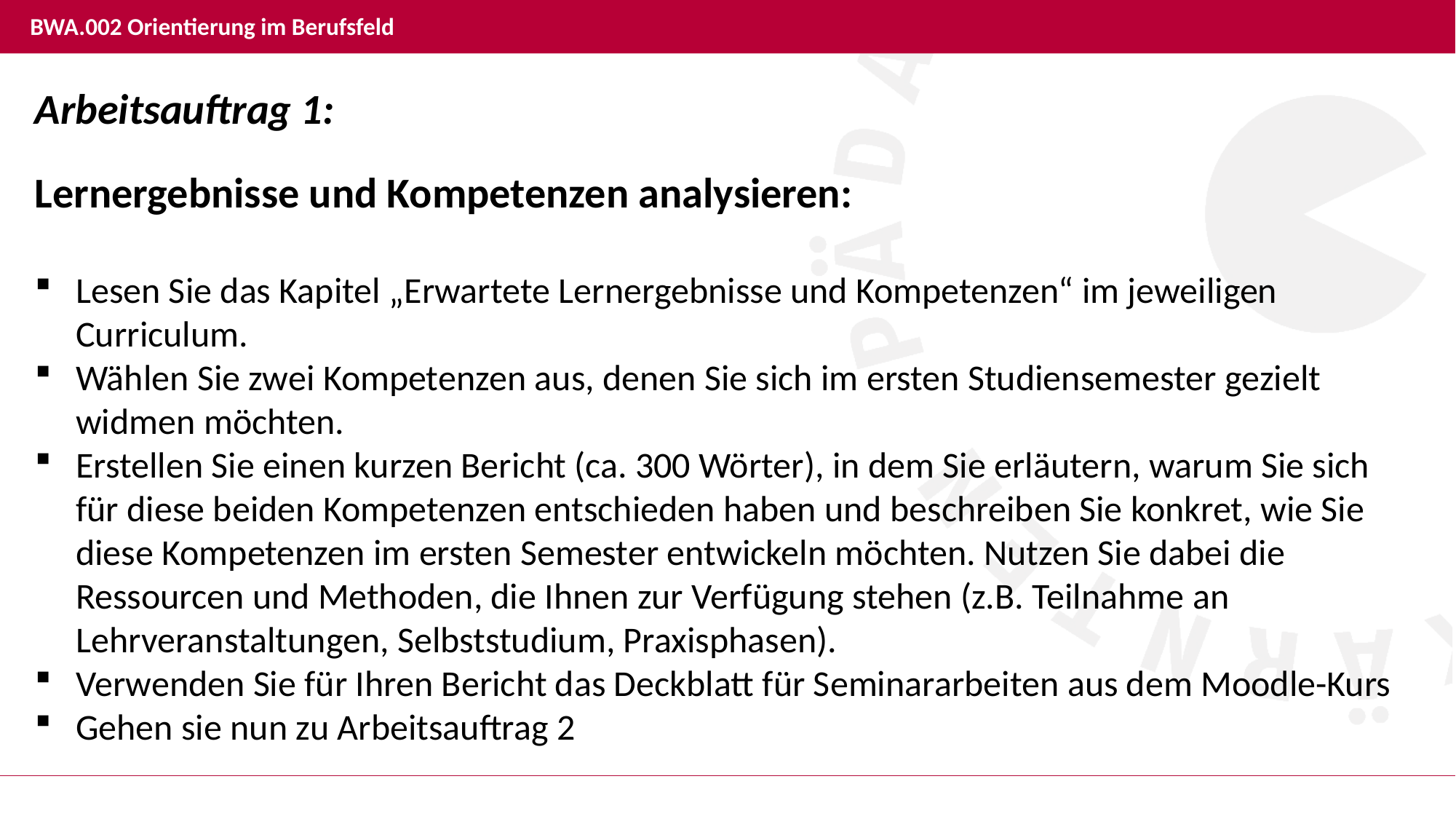

# BWA.002 Orientierung im Berufsfeld
Arbeitsauftrag 1:

Lernergebnisse und Kompetenzen analysieren:

Lesen Sie das Kapitel „Erwartete Lernergebnisse und Kompetenzen“ im jeweiligen Curriculum.
Wählen Sie zwei Kompetenzen aus, denen Sie sich im ersten Studiensemester gezielt widmen möchten.
Erstellen Sie einen kurzen Bericht (ca. 300 Wörter), in dem Sie erläutern, warum Sie sich für diese beiden Kompetenzen entschieden haben und beschreiben Sie konkret, wie Sie diese Kompetenzen im ersten Semester entwickeln möchten. Nutzen Sie dabei die Ressourcen und Methoden, die Ihnen zur Verfügung stehen (z.B. Teilnahme an Lehrveranstaltungen, Selbststudium, Praxisphasen).
Verwenden Sie für Ihren Bericht das Deckblatt für Seminararbeiten aus dem Moodle-Kurs
Gehen sie nun zu Arbeitsauftrag 2